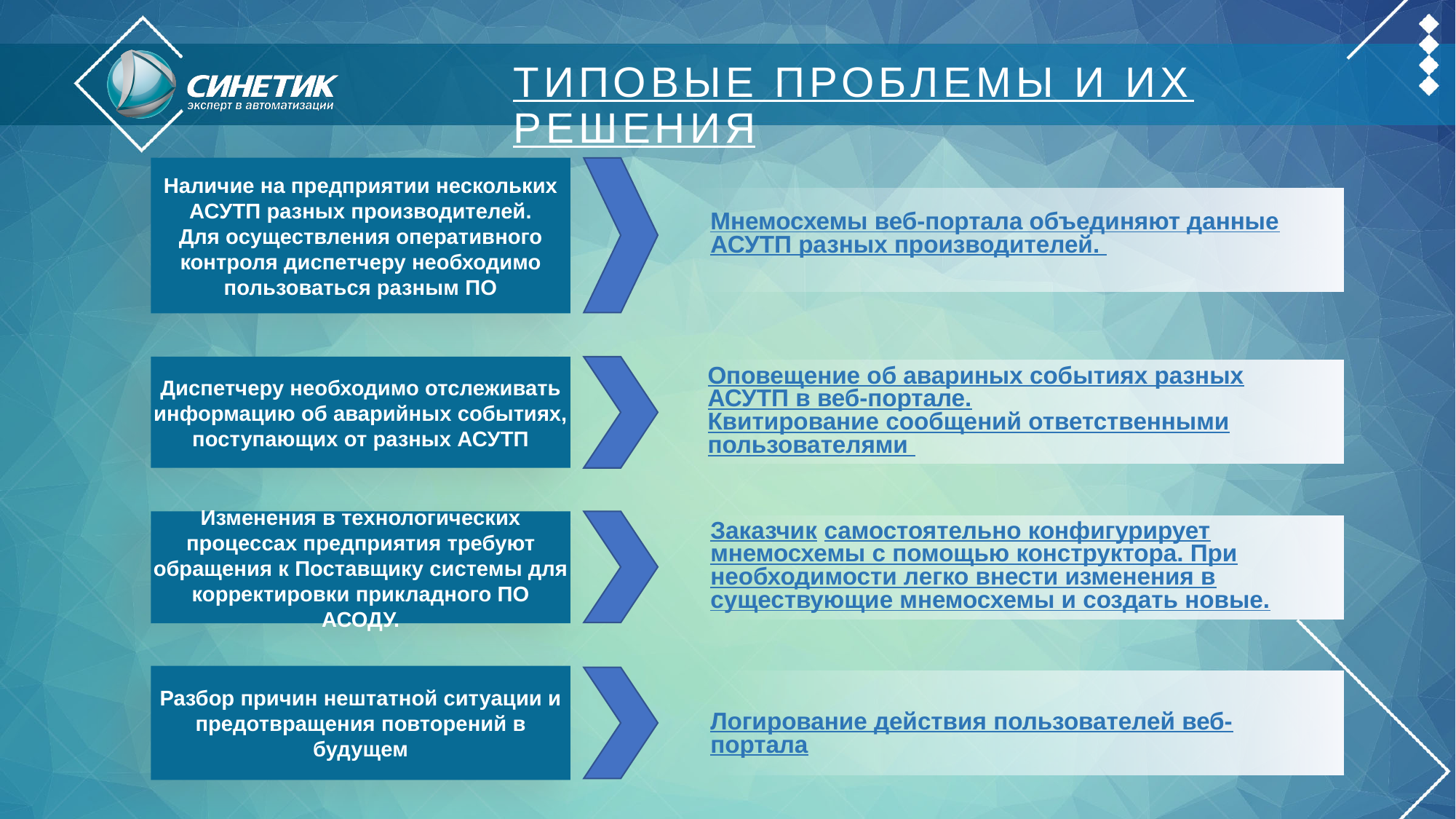

ТИПОВЫЕ ПРОБЛЕМЫ и ИХ РЕШЕНИЯ

Наличие на предприятии нескольких АСУТП разных производителей.
Для осуществления оперативного контроля диспетчеру необходимо пользоваться разным ПО

Мнемосхемы веб-портала объединяют данные АСУТП разных производителей.
Диспетчеру необходимо отслеживать информацию об аварийных событиях, поступающих от разных АСУТП

Оповещение об авариных событиях разных АСУТП в веб-портале.
Квитирование сообщений ответственными пользователями
Изменения в технологических процессах предприятия требуют обращения к Поставщику системы для корректировки прикладного ПО АСОДУ.

Заказчик самостоятельно конфигурирует мнемосхемы с помощью конструктора. При необходимости легко внести изменения в существующие мнемосхемы и создать новые.

Разбор причин нештатной ситуации и предотвращения повторений в будущем

Логирование действия пользователей веб-портала